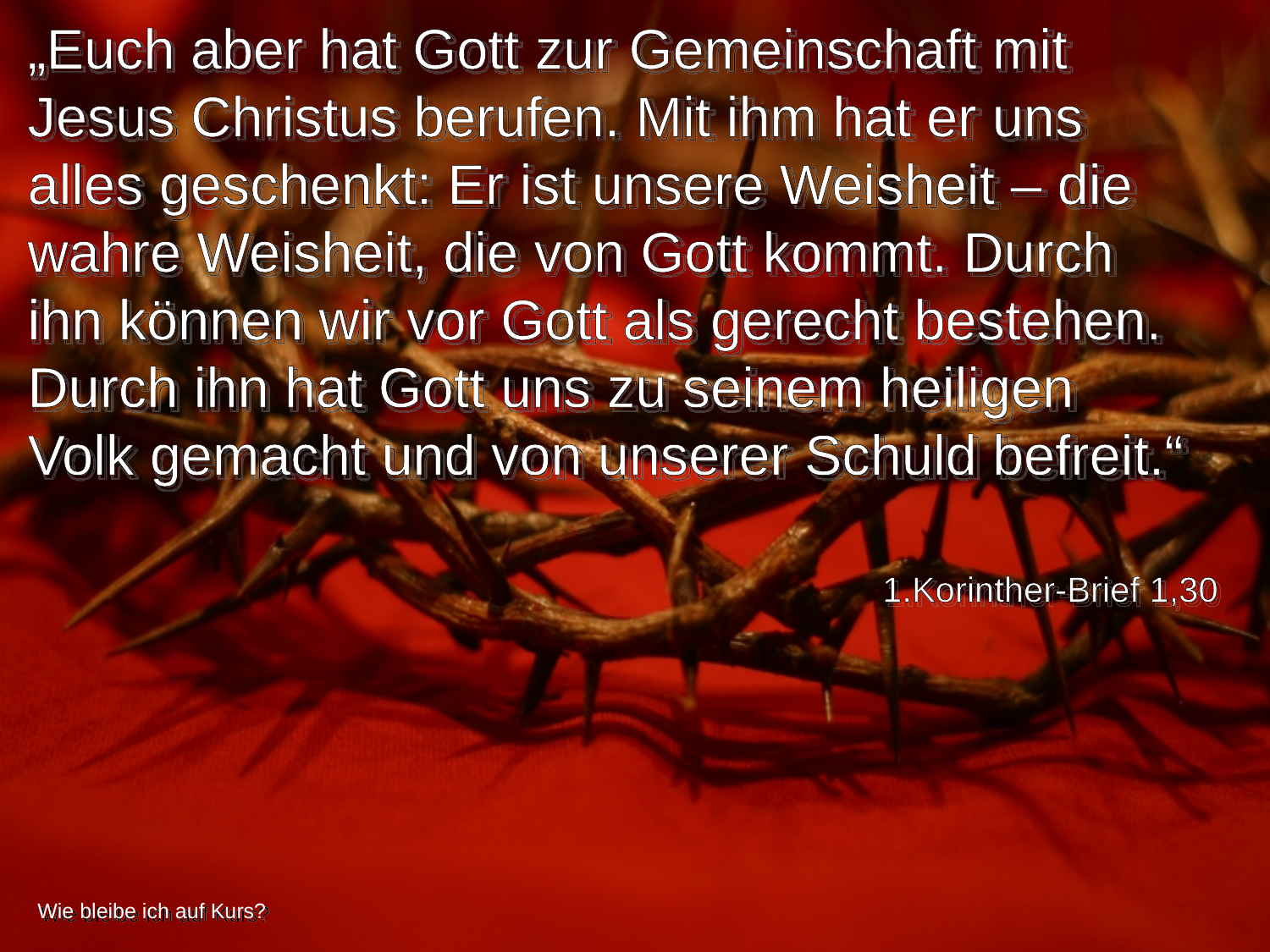

„Euch aber hat Gott zur Gemeinschaft mit Jesus Christus berufen. Mit ihm hat er uns alles geschenkt: Er ist unsere Weisheit – die wahre Weisheit, die von Gott kommt. Durch ihn können wir vor Gott als gerecht bestehen. Durch ihn hat Gott uns zu seinem heiligen Volk gemacht und von unserer Schuld befreit.“
1.Korinther-Brief 1,30
Wie bleibe ich auf Kurs?